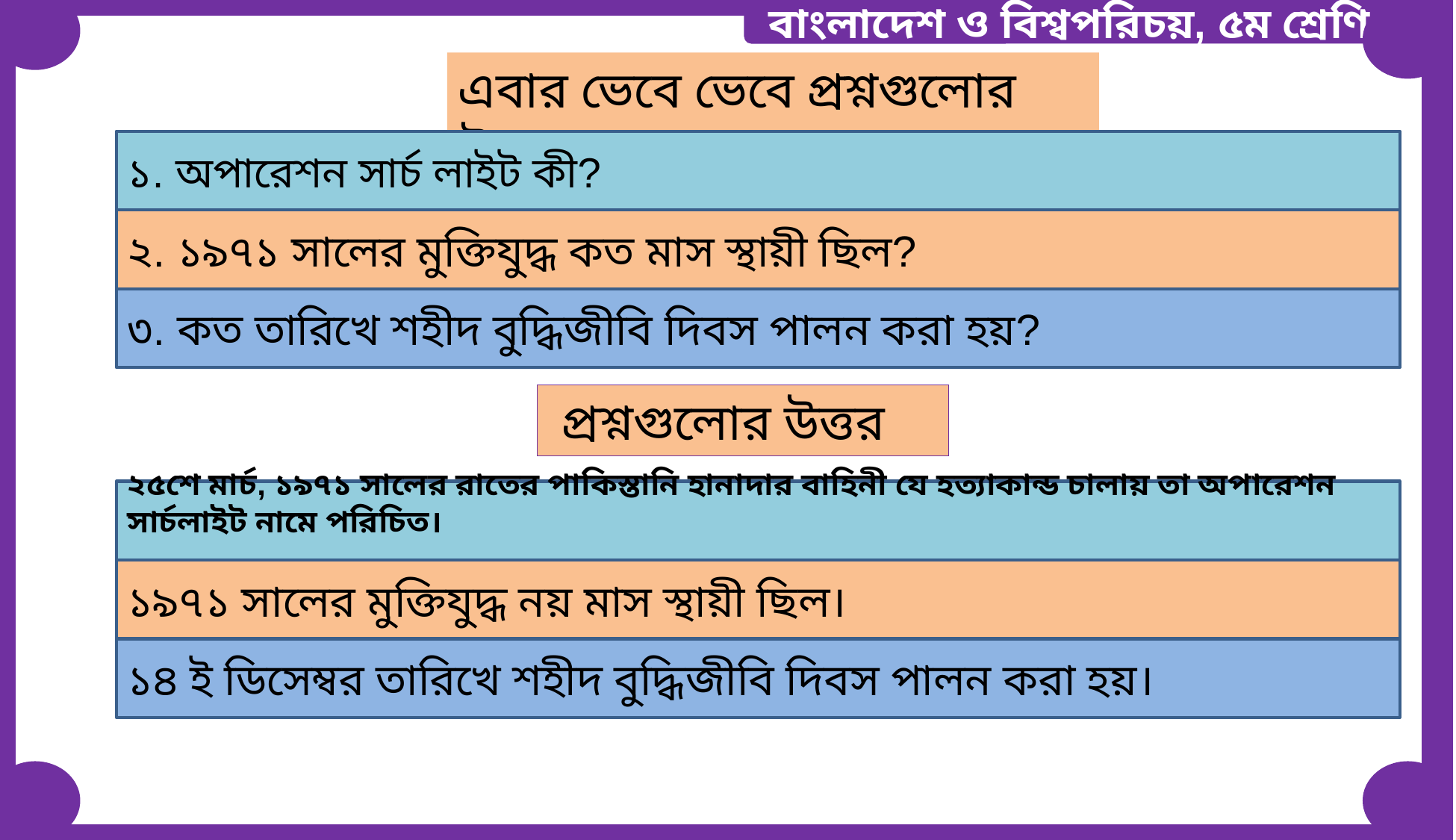

বাংলাদেশ ও বিশ্বপরিচয়, ৫ম শ্রেণি
এবার ভেবে ভেবে প্রশ্নগুলোর উত্তর দাও
১. অপারেশন সার্চ লাইট কী?
২. ১৯৭১ সালের মুক্তিযুদ্ধ কত মাস স্থায়ী ছিল?
৩. কত তারিখে শহীদ বুদ্ধিজীবি দিবস পালন করা হয়?

প্রশ্নগুলোর উত্তর
২৫শে মার্চ, ১৯৭১ সালের রাতের পাকিস্তানি হানাদার বাহিনী যে হত্যাকান্ড চালায় তা অপারেশন সার্চলাইট নামে পরিচিত।

১৯৭১ সালের মুক্তিযুদ্ধ নয় মাস স্থায়ী ছিল।
১৪ ই ডিসেম্বর তারিখে শহীদ বুদ্ধিজীবি দিবস পালন করা হয়।